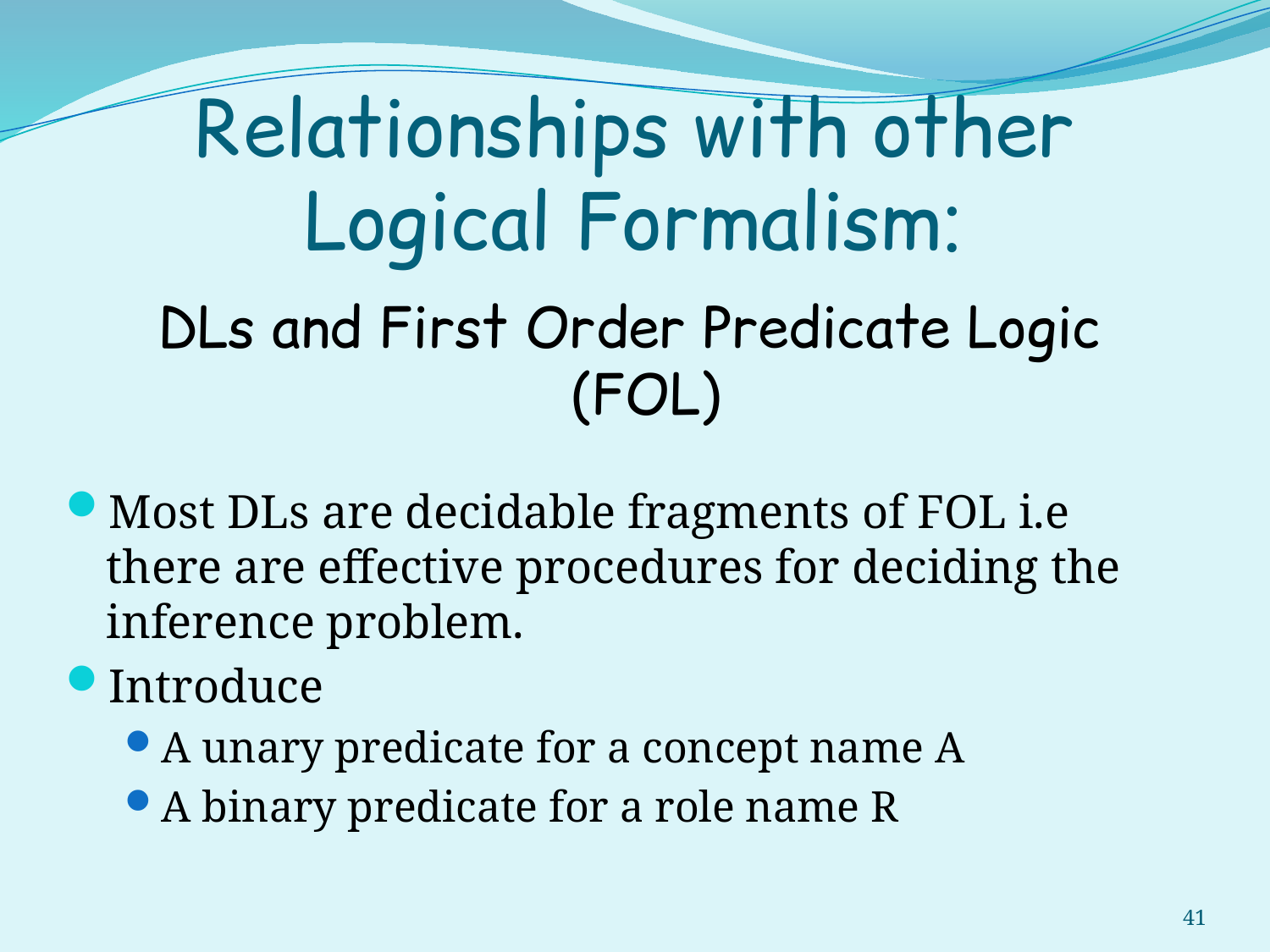

# Relationships with other Logical Formalism:
DLs and First Order Predicate Logic (FOL)
Most DLs are decidable fragments of FOL i.e there are effective procedures for deciding the inference problem.
Introduce
A unary predicate for a concept name A
A binary predicate for a role name R
41